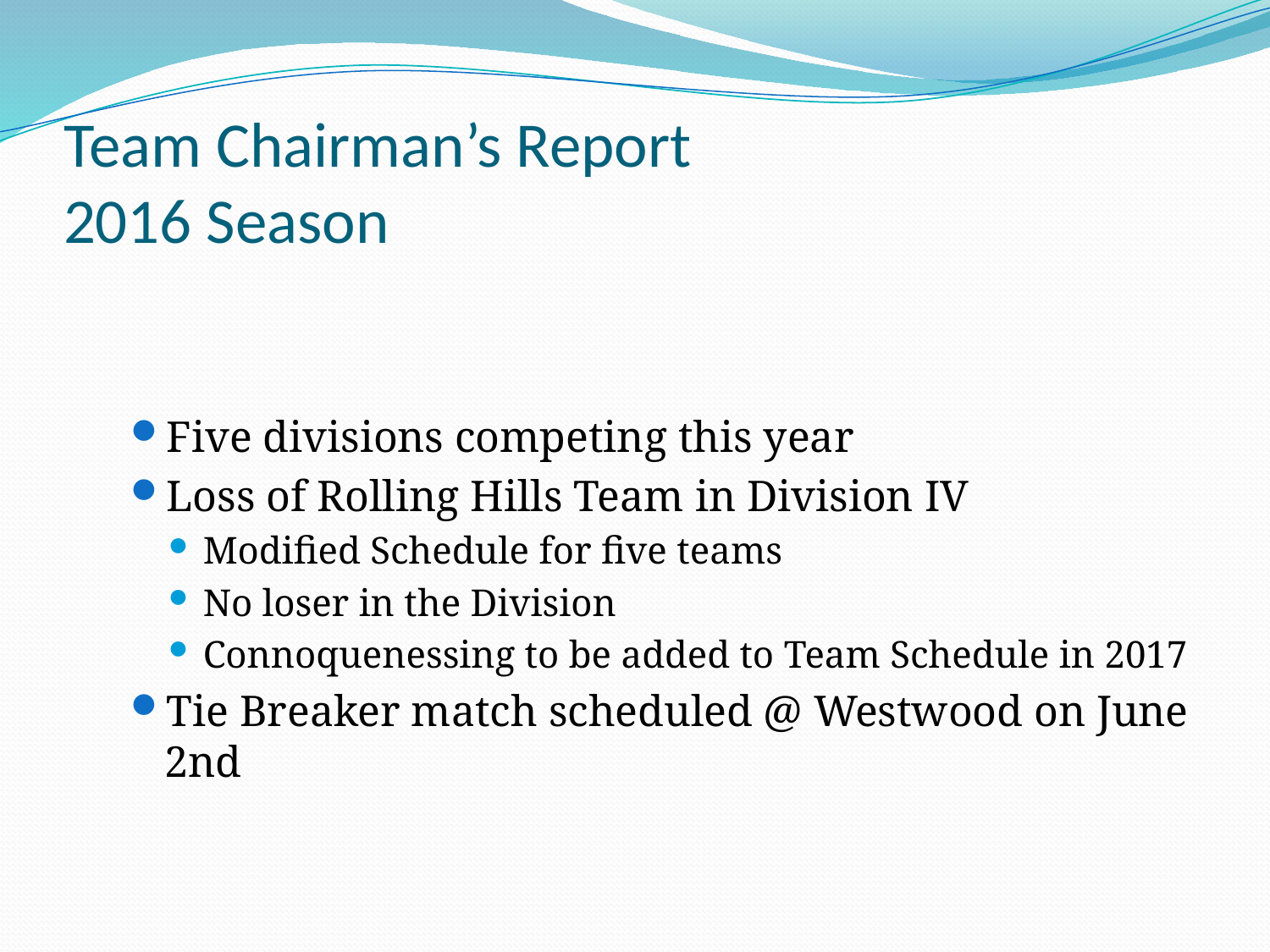

# Team Chairman’s Report 2016 Season

Five divisions competing this year
Loss of Rolling Hills Team in Division IV
Modified Schedule for five teams
No loser in the Division
Connoquenessing to be added to Team Schedule in 2017
Tie Breaker match scheduled @ Westwood on June 2nd